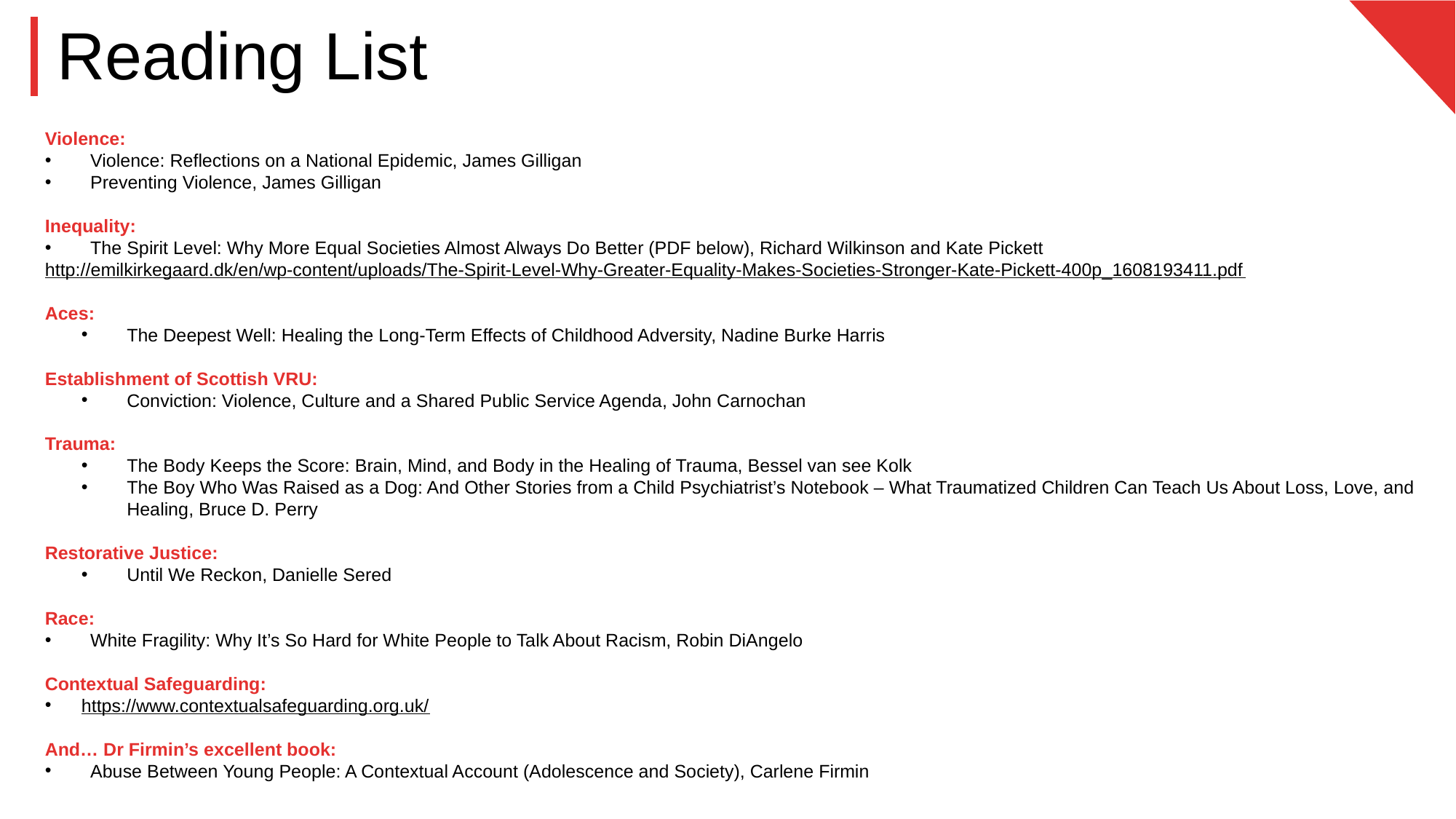

Reading List
Violence:
Violence: Reflections on a National Epidemic, James Gilligan
Preventing Violence, James Gilligan

Inequality:
The Spirit Level: Why More Equal Societies Almost Always Do Better (PDF below), Richard Wilkinson and Kate Pickett
http://emilkirkegaard.dk/en/wp-content/uploads/The-Spirit-Level-Why-Greater-Equality-Makes-Societies-Stronger-Kate-Pickett-400p_1608193411.pdf

Aces:
The Deepest Well: Healing the Long-Term Effects of Childhood Adversity, Nadine Burke Harris

Establishment of Scottish VRU:
Conviction: Violence, Culture and a Shared Public Service Agenda, John Carnochan

Trauma:
The Body Keeps the Score: Brain, Mind, and Body in the Healing of Trauma, Bessel van see Kolk
The Boy Who Was Raised as a Dog: And Other Stories from a Child Psychiatrist’s Notebook – What Traumatized Children Can Teach Us About Loss, Love, and Healing, Bruce D. Perry

Restorative Justice:
Until We Reckon, Danielle Sered

Race:
White Fragility: Why It’s So Hard for White People to Talk About Racism, Robin DiAngelo

Contextual Safeguarding:
https://www.contextualsafeguarding.org.uk/

And… Dr Firmin’s excellent book:
Abuse Between Young People: A Contextual Account (Adolescence and Society), Carlene Firmin